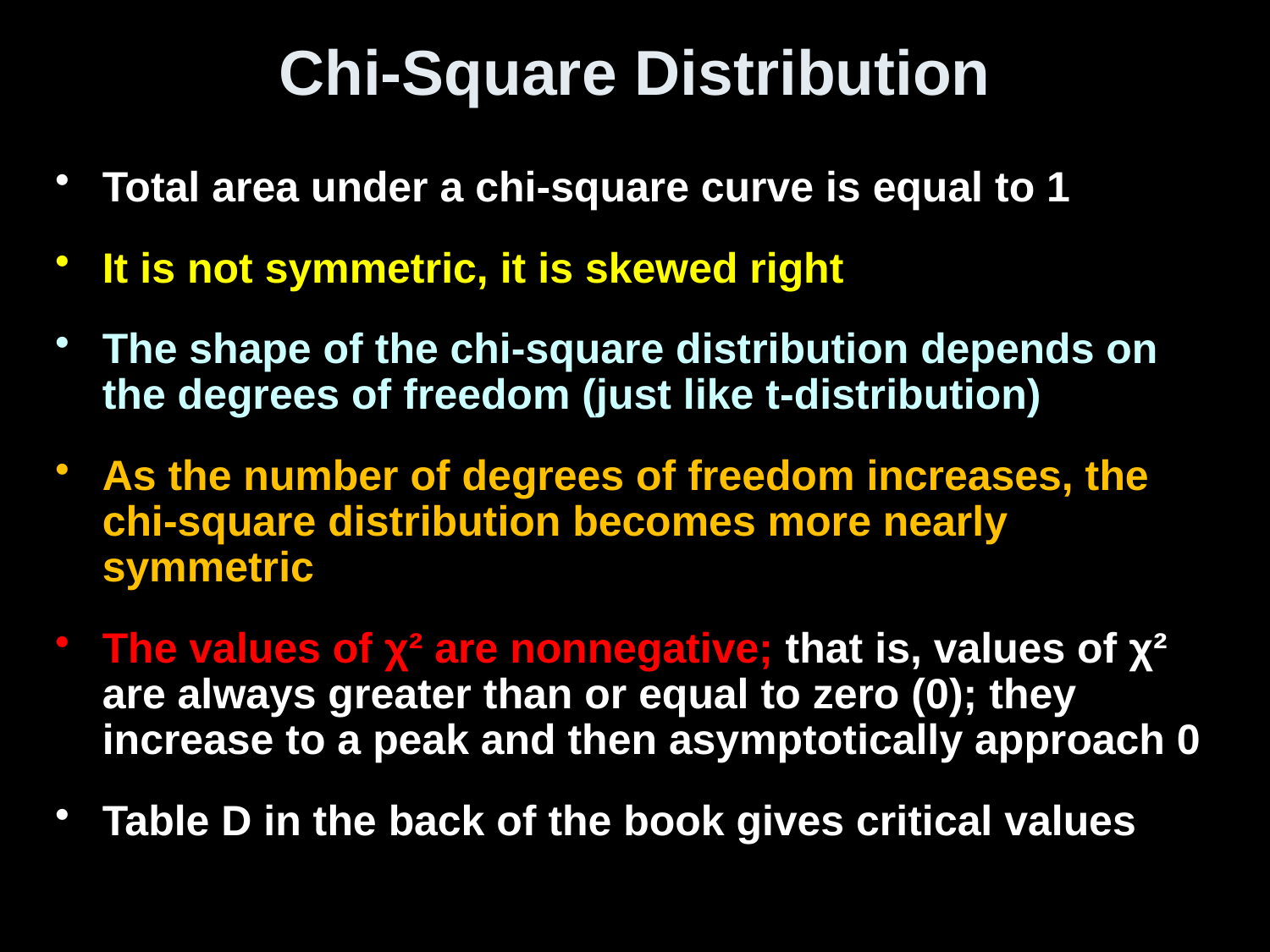

# Chi-Square Distribution
Total area under a chi-square curve is equal to 1

It is not symmetric, it is skewed right

The shape of the chi-square distribution depends on the degrees of freedom (just like t-distribution)

As the number of degrees of freedom increases, the chi-square distribution becomes more nearly symmetric

The values of χ² are nonnegative; that is, values of χ² are always greater than or equal to zero (0); they increase to a peak and then asymptotically approach 0

Table D in the back of the book gives critical values